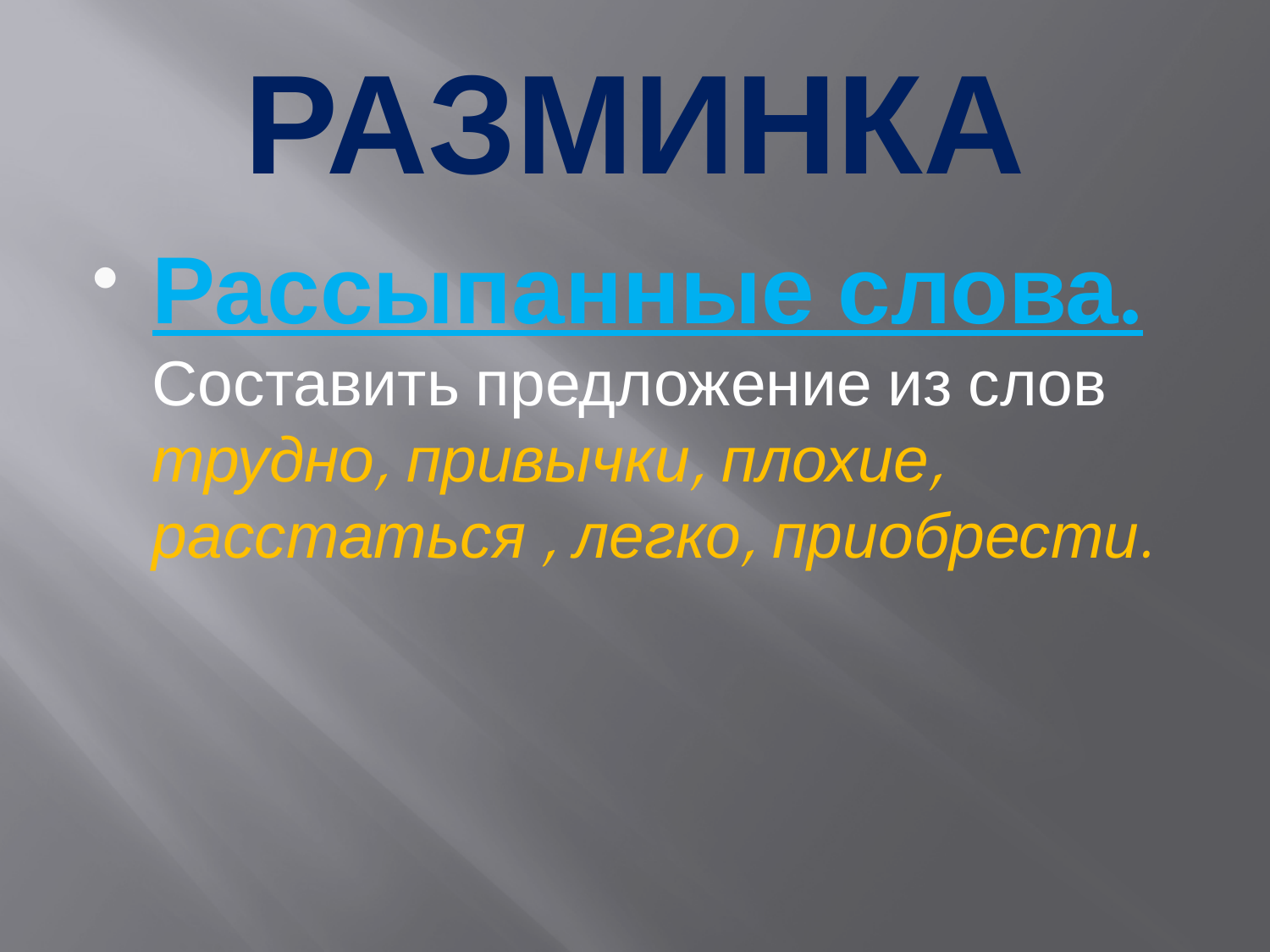

# РАЗМИНКА
Рассыпанные слова. Составить предложение из слов  трудно, привычки, плохие, расстаться , легко, приобрести.